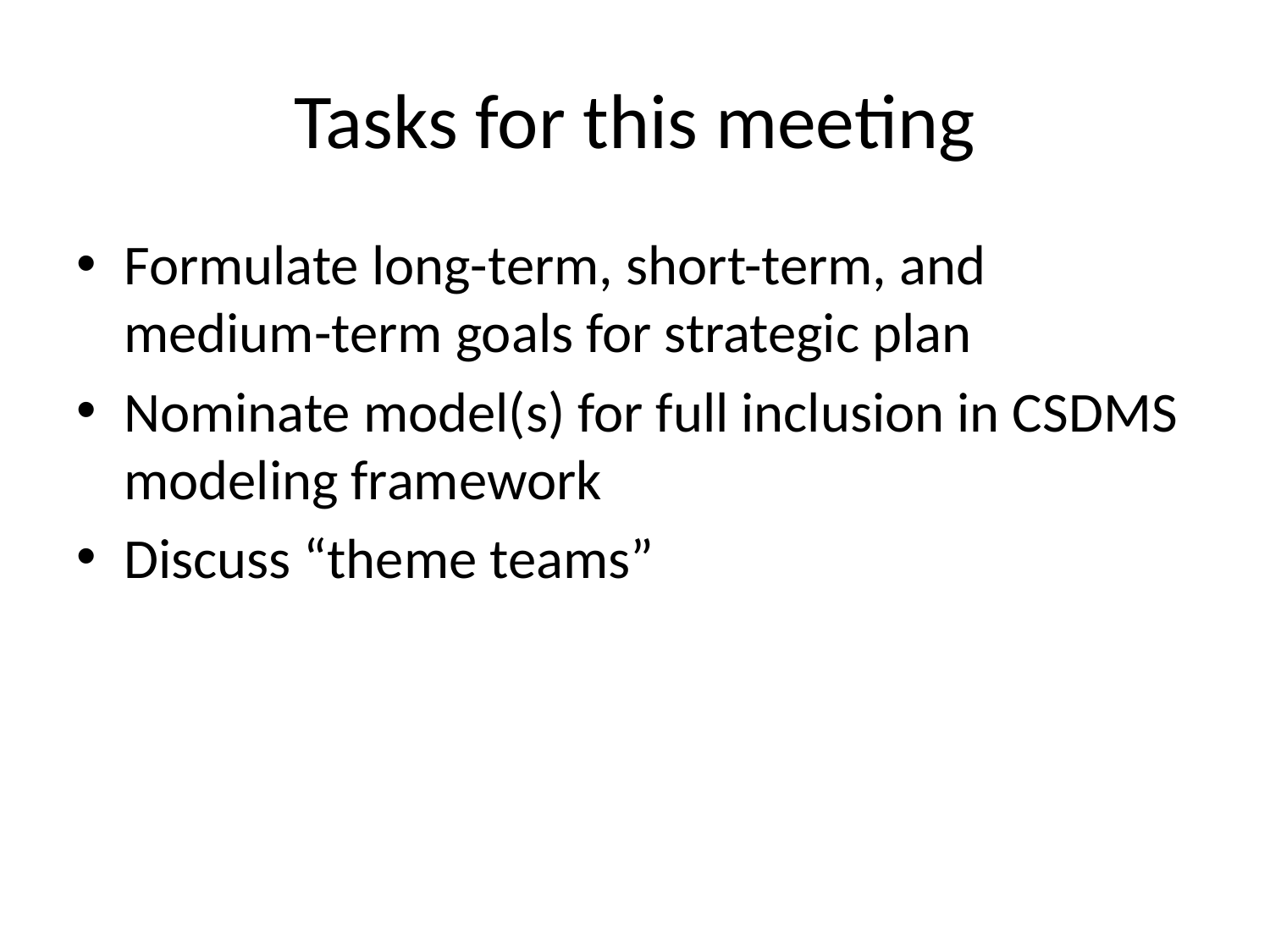

# Tasks for this meeting
Formulate long-term, short-term, and medium-term goals for strategic plan
Nominate model(s) for full inclusion in CSDMS modeling framework
Discuss “theme teams”